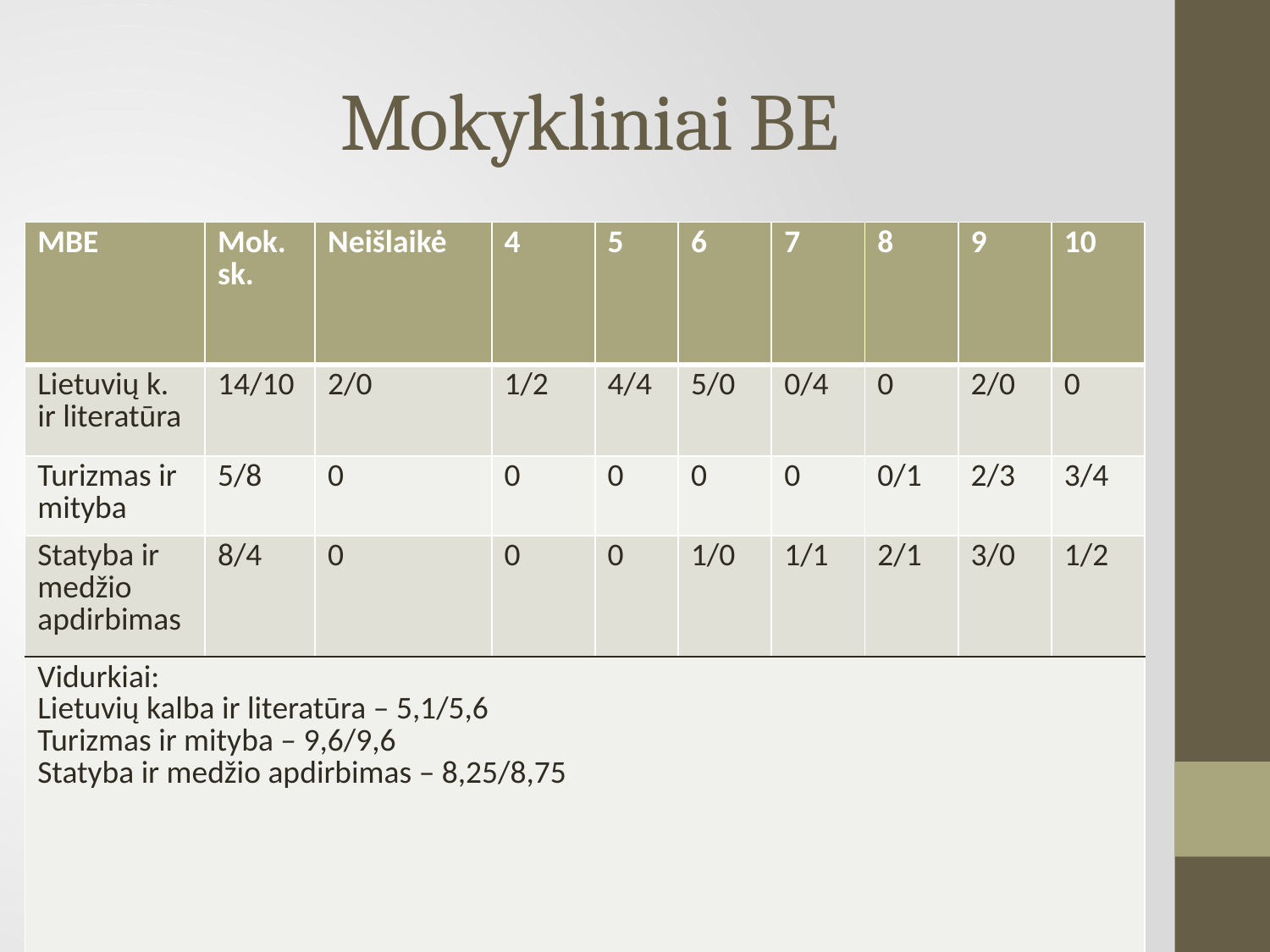

# Mokykliniai BE
| MBE | Mok. sk. | Neišlaikė | 4 | 5 | 6 | 7 | 8 | 9 | 10 |
| --- | --- | --- | --- | --- | --- | --- | --- | --- | --- |
| Lietuvių k. ir literatūra | 14/10 | 2/0 | 1/2 | 4/4 | 5/0 | 0/4 | 0 | 2/0 | 0 |
| Turizmas ir mityba | 5/8 | 0 | 0 | 0 | 0 | 0 | 0/1 | 2/3 | 3/4 |
| Statyba ir medžio apdirbimas | 8/4 | 0 | 0 | 0 | 1/0 | 1/1 | 2/1 | 3/0 | 1/2 |
| Vidurkiai: Lietuvių kalba ir literatūra – 5,1/5,6 Turizmas ir mityba – 9,6/9,6 Statyba ir medžio apdirbimas – 8,25/8,75 |  |  |  |  |  |  |  |  |  |